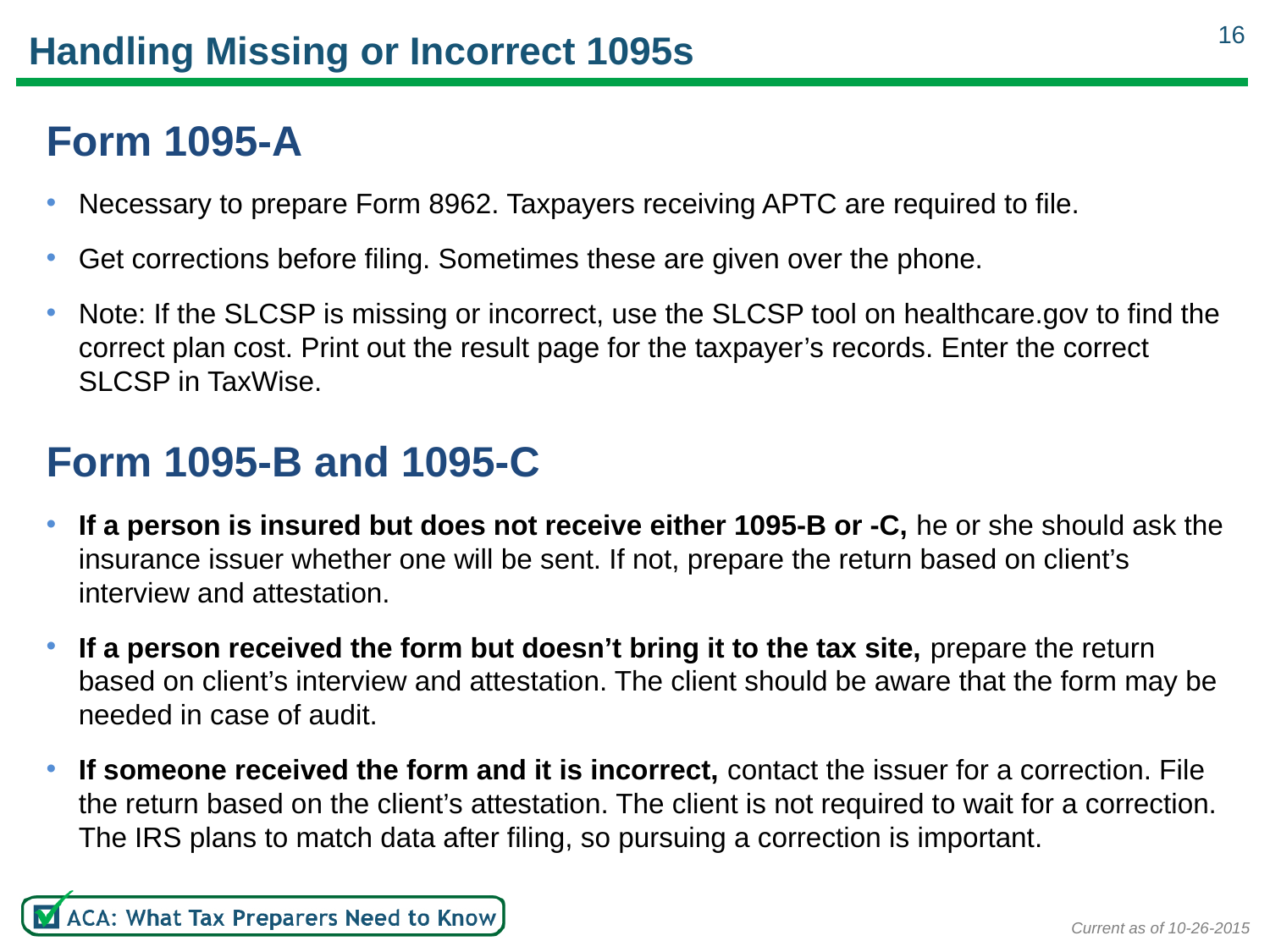

16
# Handling Missing or Incorrect 1095s
Form 1095-A
Necessary to prepare Form 8962. Taxpayers receiving APTC are required to file.
Get corrections before filing. Sometimes these are given over the phone.
Note: If the SLCSP is missing or incorrect, use the SLCSP tool on healthcare.gov to find the correct plan cost. Print out the result page for the taxpayer’s records. Enter the correct SLCSP in TaxWise.

Form 1095-B and 1095-C
If a person is insured but does not receive either 1095-B or -C, he or she should ask the insurance issuer whether one will be sent. If not, prepare the return based on client’s interview and attestation.
If a person received the form but doesn’t bring it to the tax site, prepare the return based on client’s interview and attestation. The client should be aware that the form may be needed in case of audit.
If someone received the form and it is incorrect, contact the issuer for a correction. File the return based on the client’s attestation. The client is not required to wait for a correction. The IRS plans to match data after filing, so pursuing a correction is important.